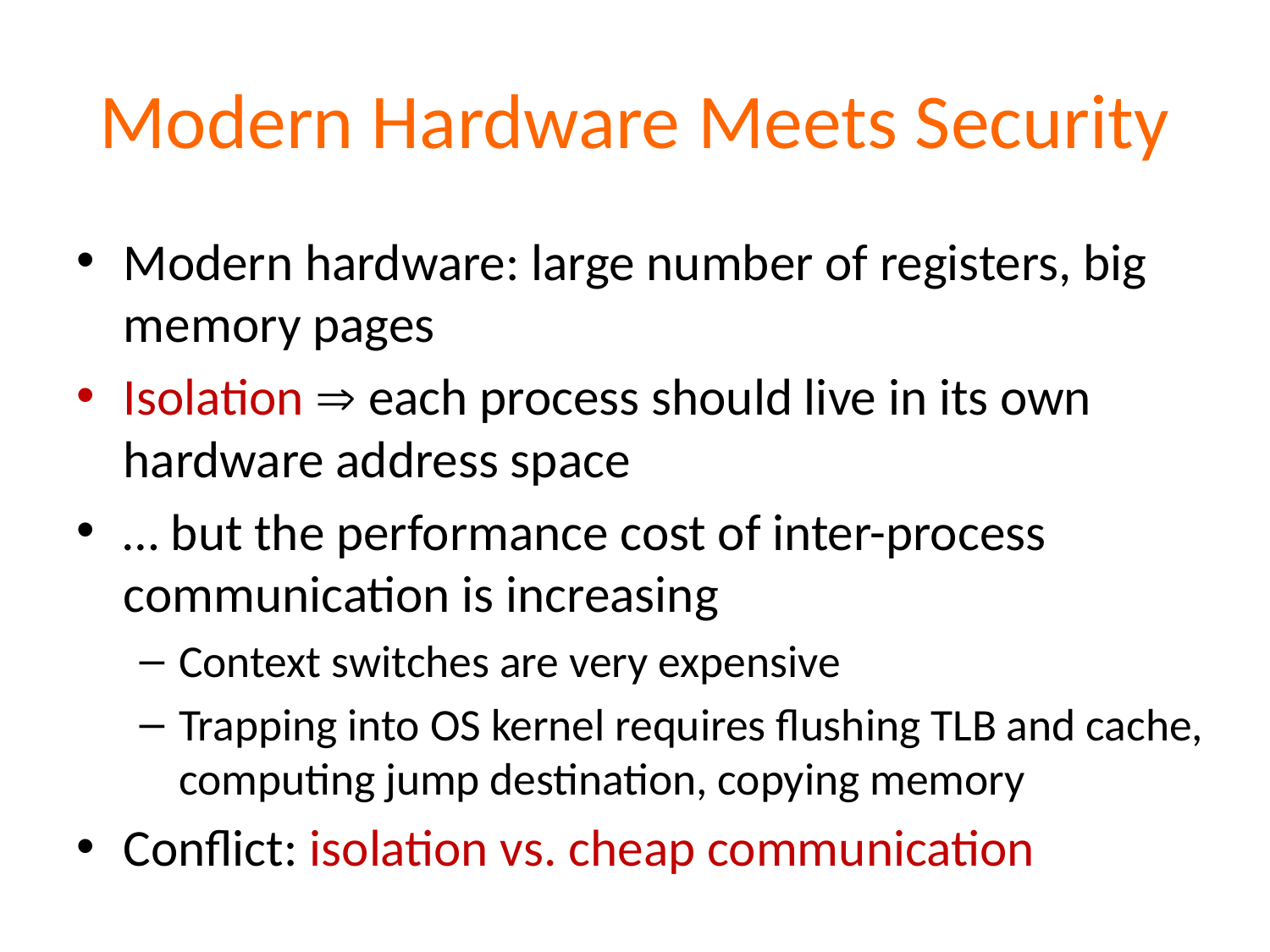

# Modern Hardware Meets Security
Modern hardware: large number of registers, big memory pages
Isolation ⇒ each process should live in its own hardware address space
… but the performance cost of inter-process communication is increasing
Context switches are very expensive
Trapping into OS kernel requires flushing TLB and cache, computing jump destination, copying memory
Conflict: isolation vs. cheap communication